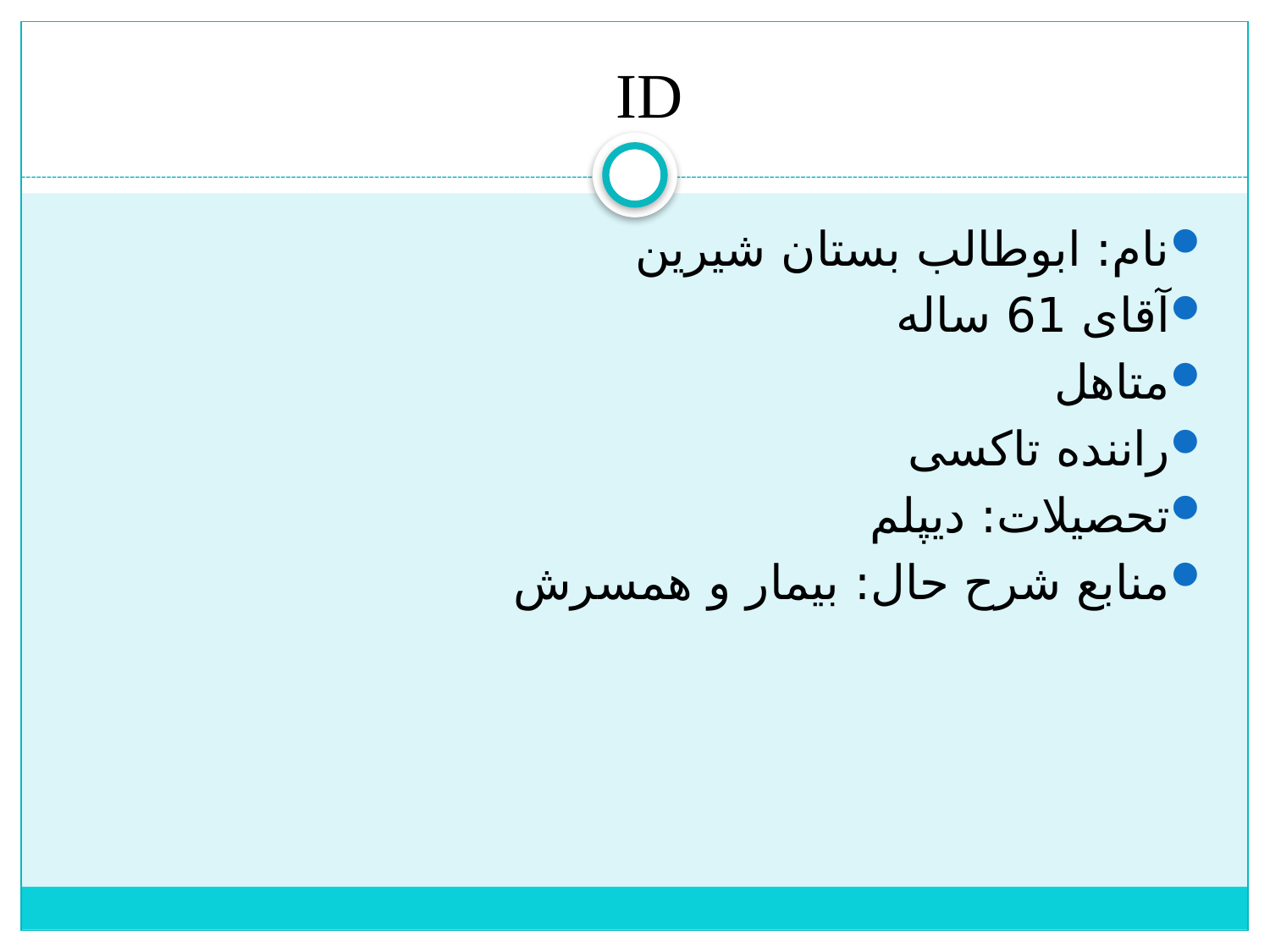

# ID
نام: ابوطالب بستان شیرین
آقای 61 ساله
متاهل
راننده تاکسی
تحصیلات: دیپلم
منابع شرح حال: بیمار و همسرش